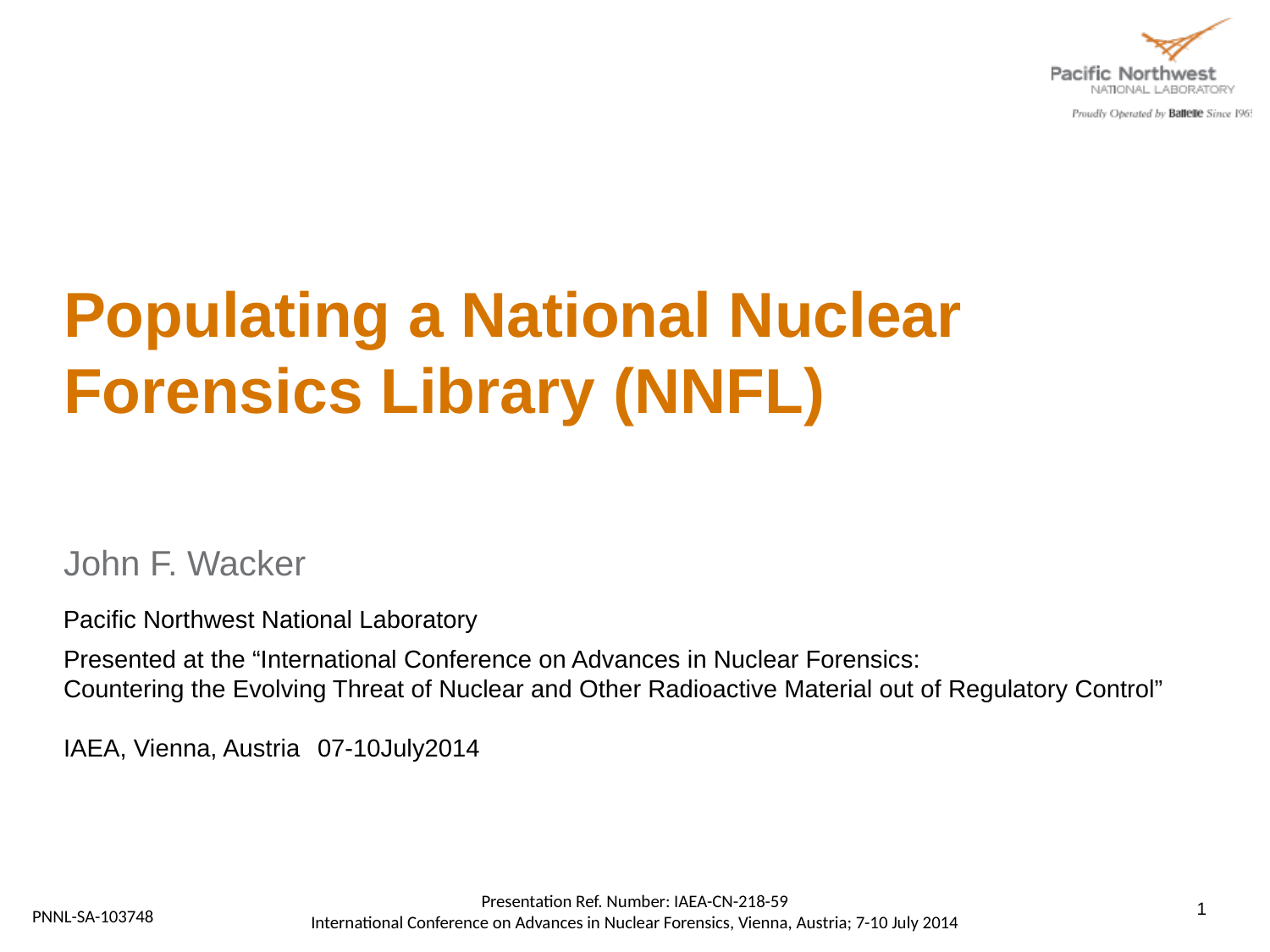

# Populating a National Nuclear Forensics Library (NNFL)
John F. Wacker
Pacific Northwest National Laboratory
Presented at the “International Conference on Advances in Nuclear Forensics:
Countering the Evolving Threat of Nuclear and Other Radioactive Material out of Regulatory Control”

IAEA, Vienna, Austria	07-10July2014
1
Presentation Ref. Number: IAEA-CN-218-59
International Conference on Advances in Nuclear Forensics, Vienna, Austria; 7-10 July 2014
PNNL-SA-103748